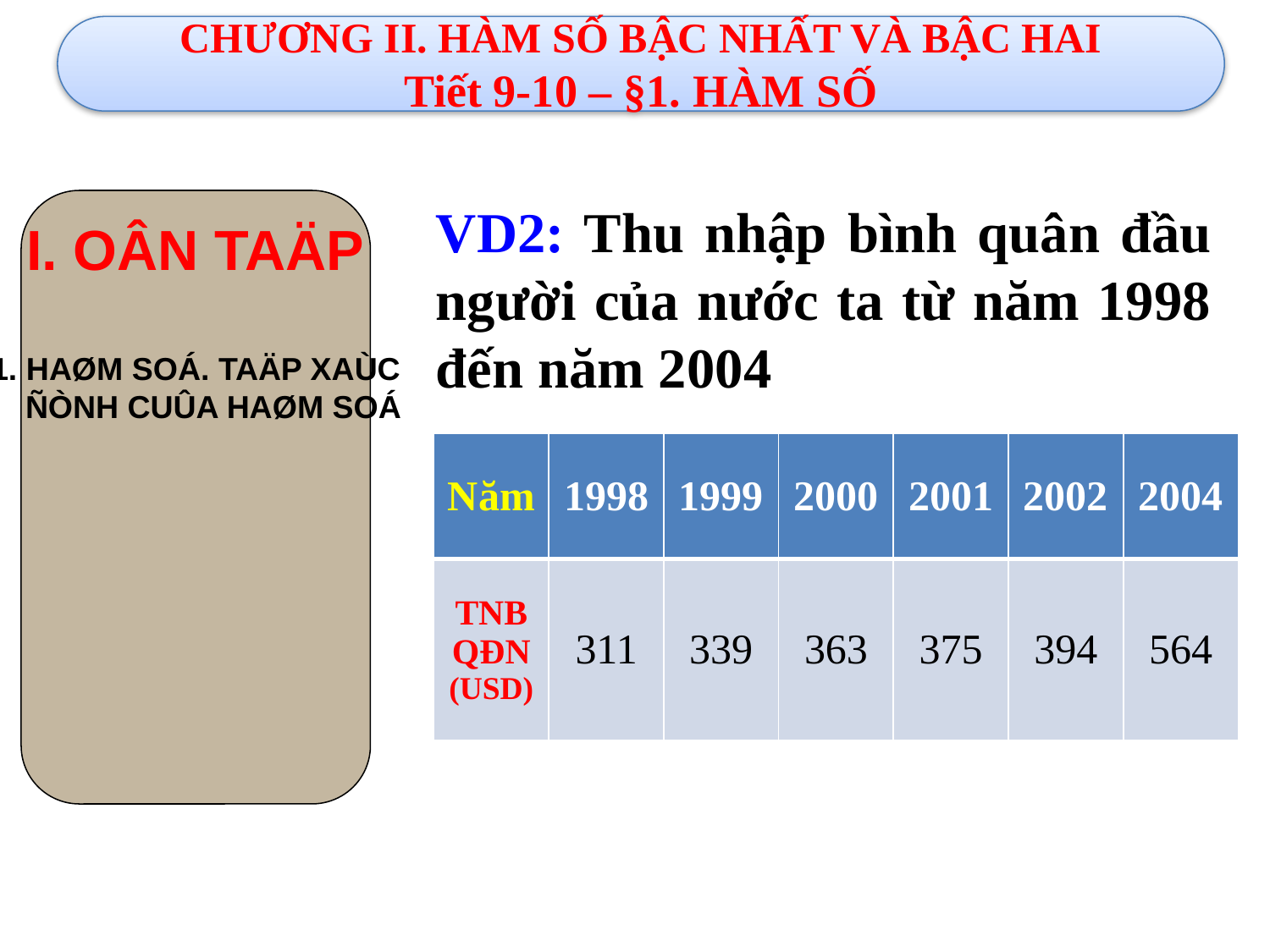

CHƯƠNG II. HÀM SỐ BẬC NHẤT VÀ BẬC HAI
Tiết 9-10 – §1. HÀM SỐ
I. OÂN TAÄP

1. HAØM SOÁ. TAÄP XAÙC
     ÑÒNH CUÛA HAØM SOÁ
VD2: Thu nhập bình quân đầu người của nước ta từ năm 1998 đến năm 2004
| Năm | 1998 | 1999 | 2000 | 2001 | 2002 | 2004 |
| --- | --- | --- | --- | --- | --- | --- |
| TNBQĐN (USD) | 311 | 339 | 363 | 375 | 394 | 564 |